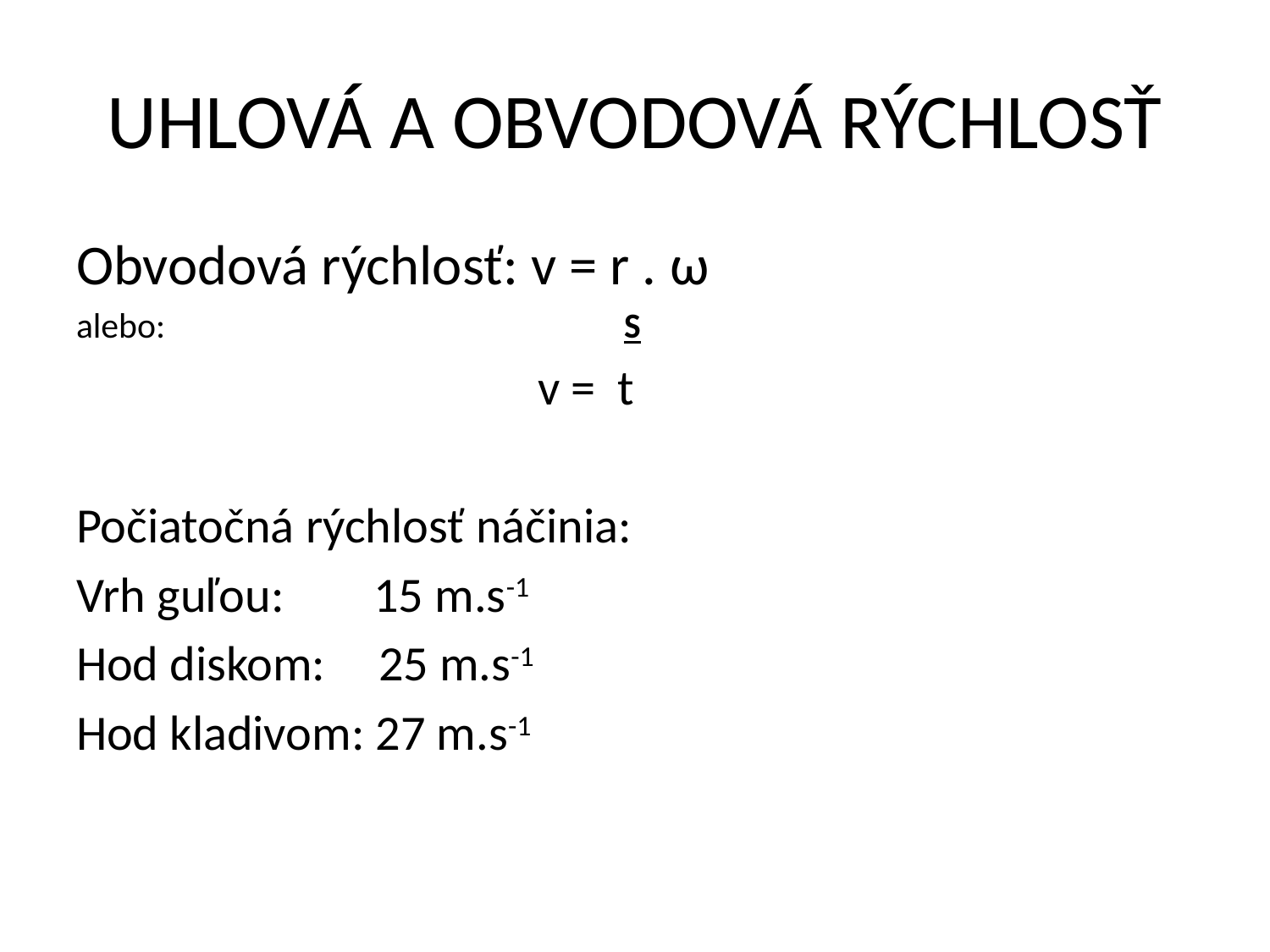

# UHLOVÁ A OBVODOVÁ RÝCHLOSŤ
Obvodová rýchlosť: v = r . ω
alebo:                                                         S
			          v =  t

Počiatočná rýchlosť náčinia:
Vrh guľou:        15 m.s-1
Hod diskom:	      25 m.s-1
Hod kladivom: 27 m.s-1